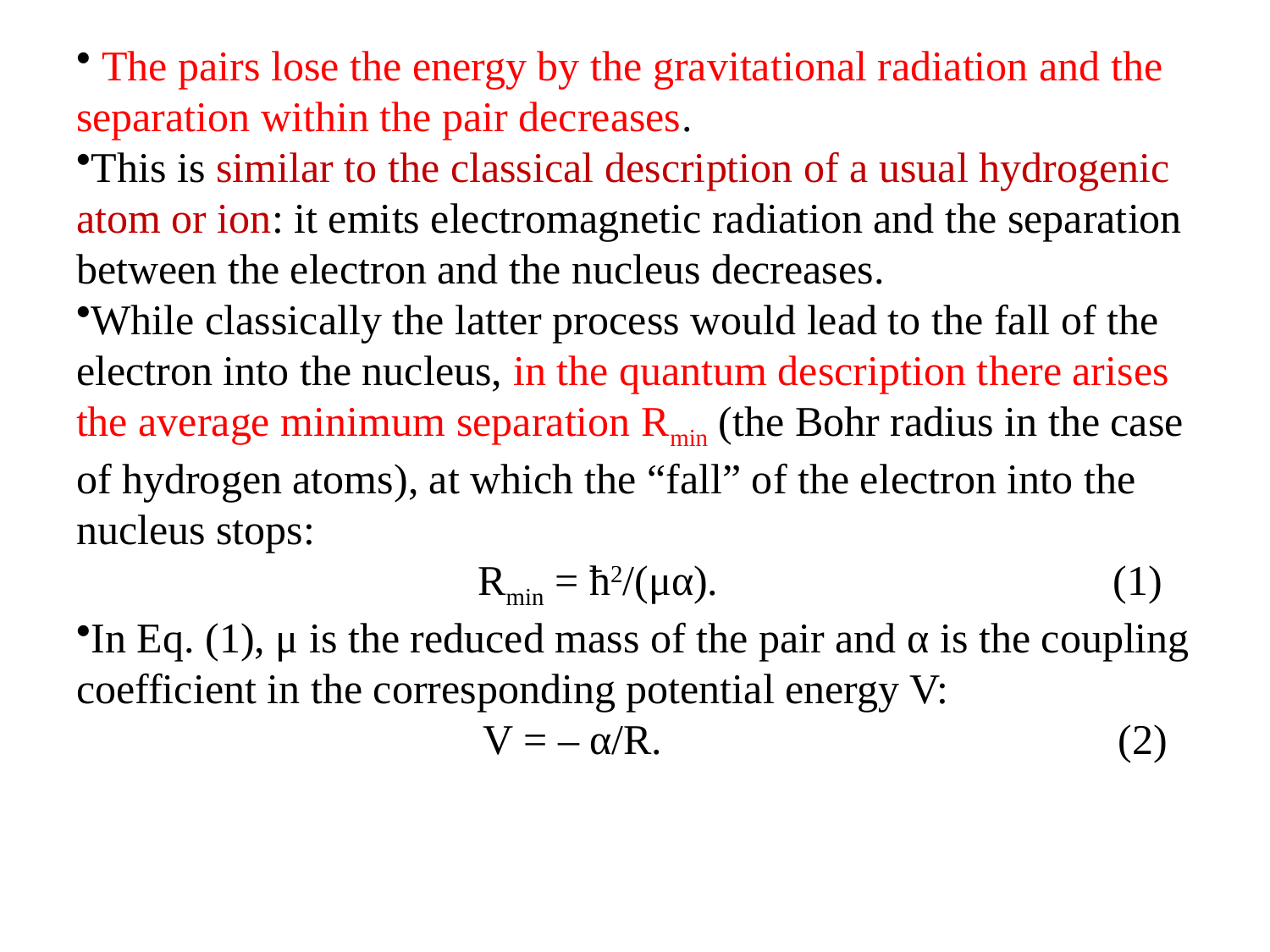

#
 The pairs lose the energy by the gravitational radiation and the separation within the pair decreases.
This is similar to the classical description of a usual hydrogenic atom or ion: it emits electromagnetic radiation and the separation between the electron and the nucleus decreases.
While classically the latter process would lead to the fall of the electron into the nucleus, in the quantum description there arises the average minimum separation Rmin (the Bohr radius in the case of hydrogen atoms), at which the “fall” of the electron into the nucleus stops:
 			Rmin = ħ2/(μα).				(1)
In Eq. (1), μ is the reduced mass of the pair and α is the coupling coefficient in the corresponding potential energy V:
	V = – α/R.				(2)